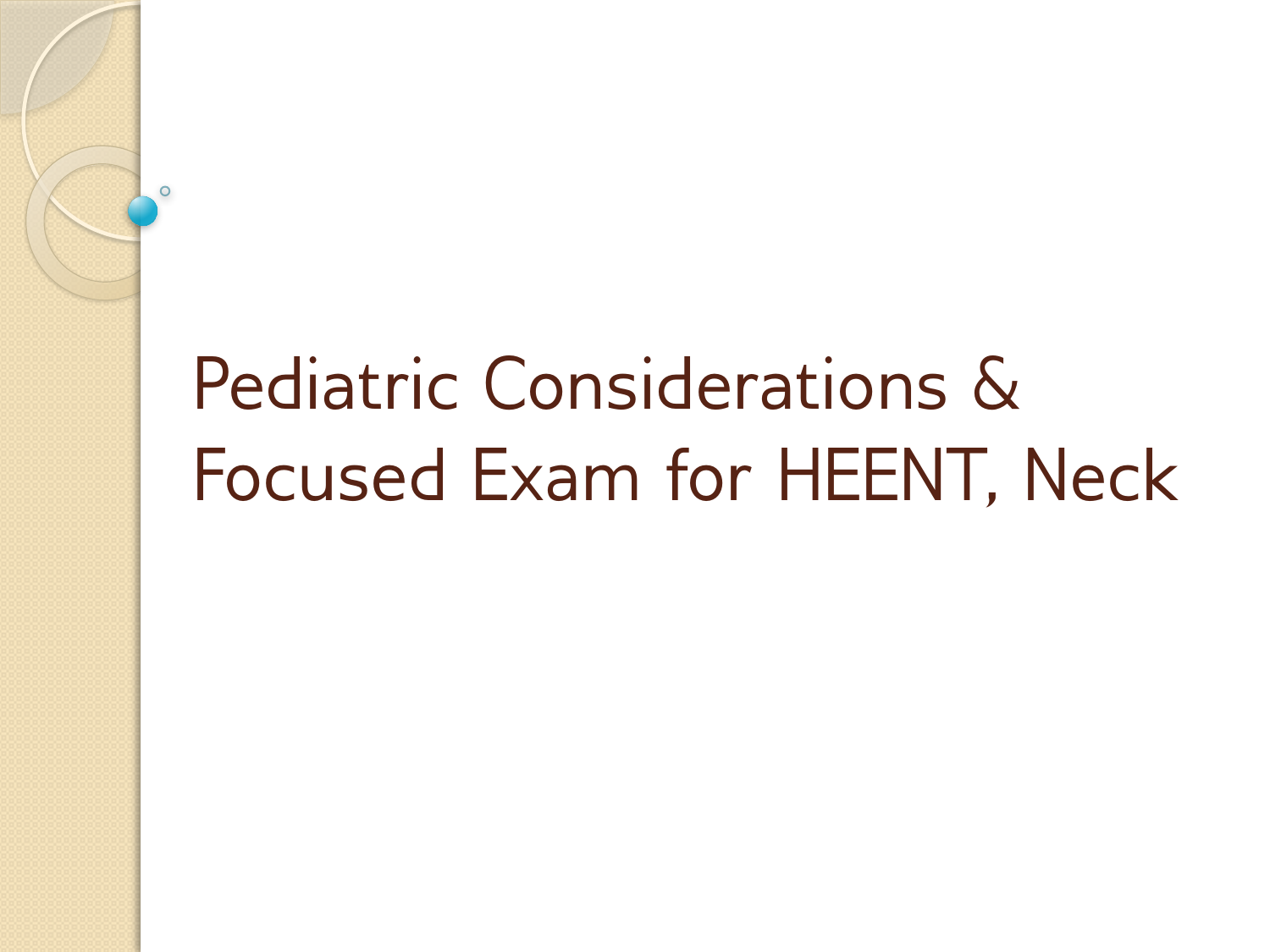

# Pediatric Considerations & Focused Exam for HEENT, Neck